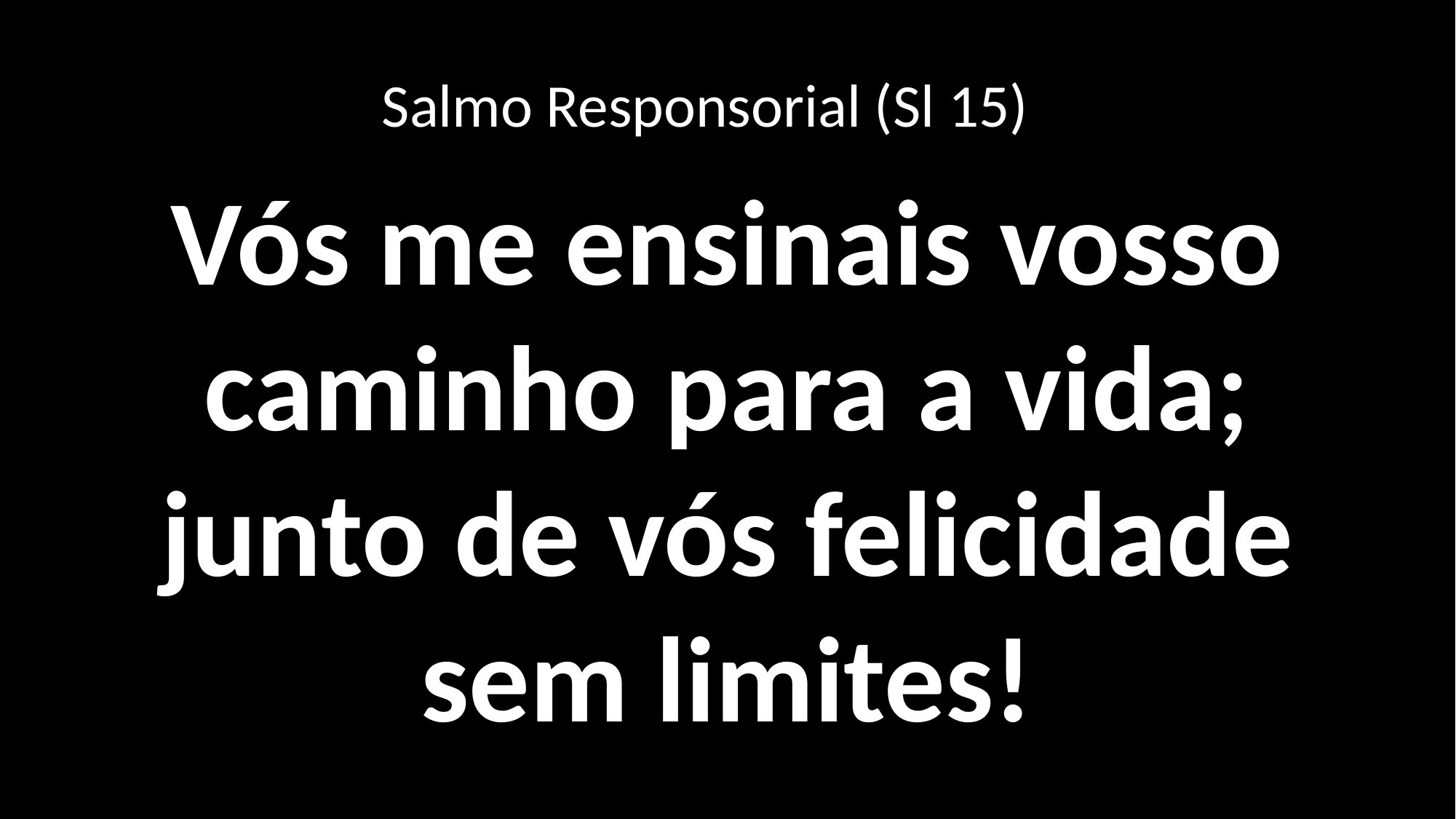

Salmo Responsorial (Sl 15)
Vós me ensinais vosso caminho para a vida;
junto de vós felicidade
sem limites!